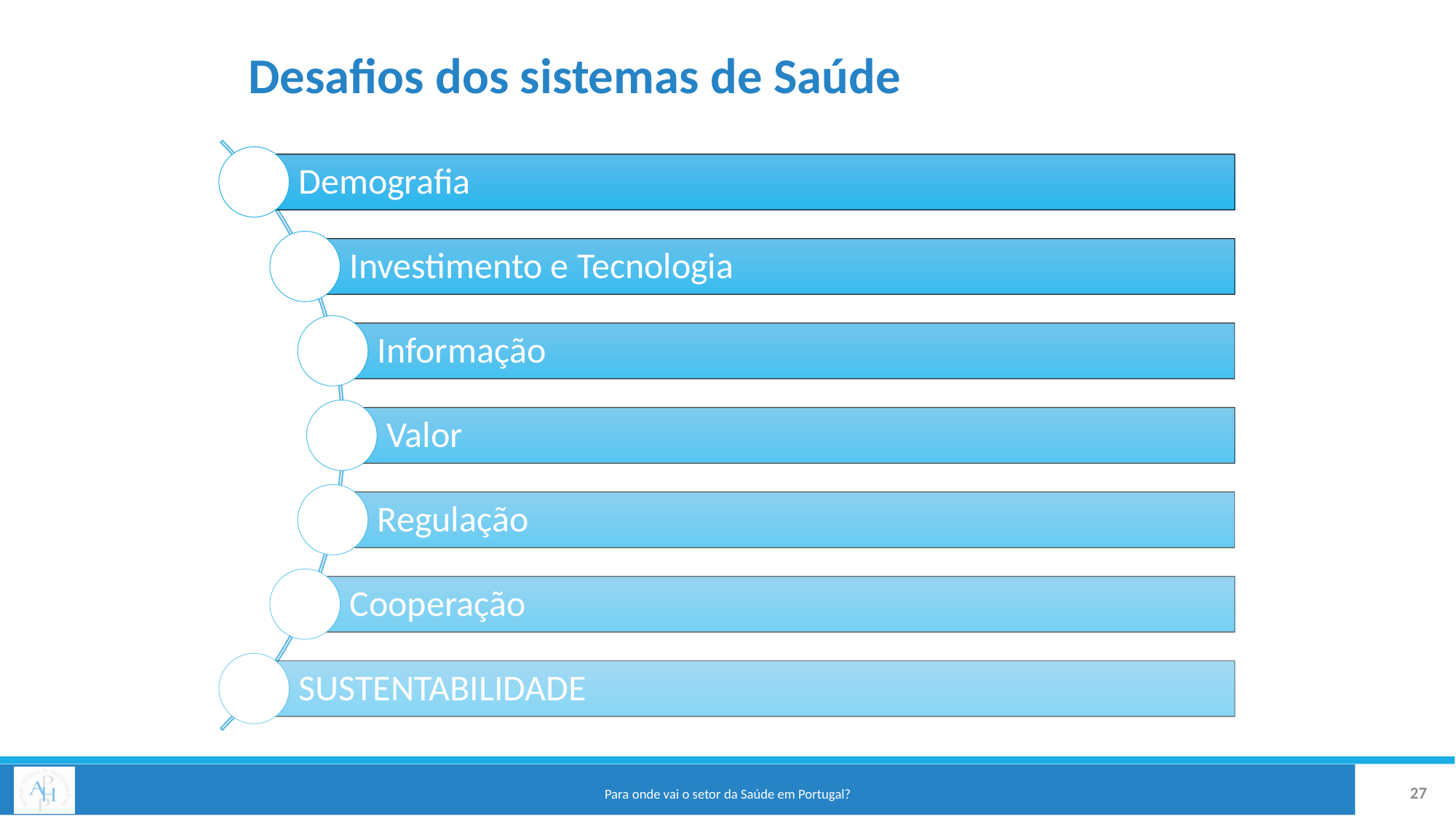

# Desafios dos sistemas de Saúde
Demografia
Investimento e Tecnologia
Informação
Valor
Regulação
Cooperação
SUSTENTABILIDADE

27